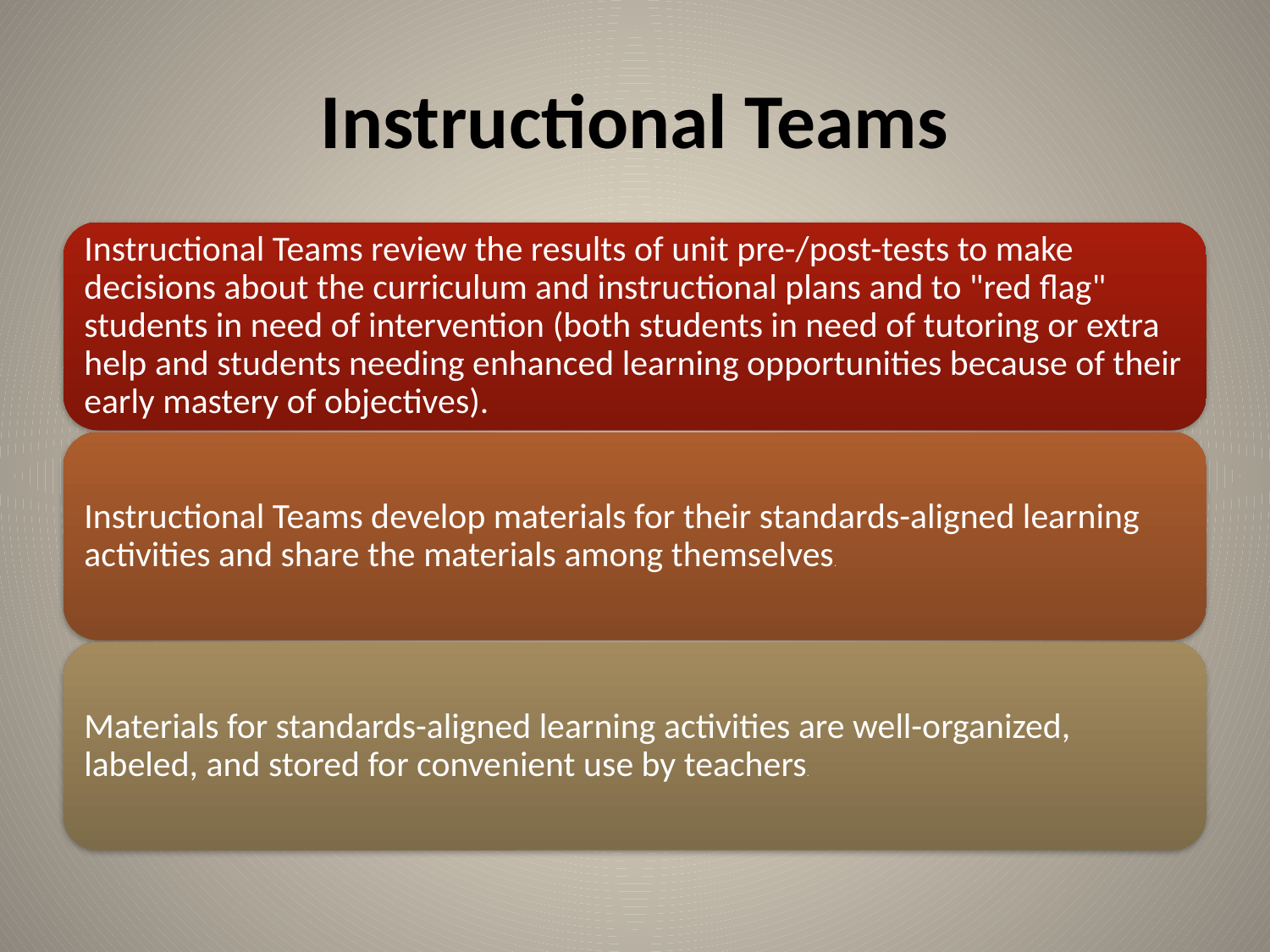

# Instructional Teams
Instructional Teams review the results of unit pre-/post-tests to make decisions about the curriculum and instructional plans and to "red flag" students in need of intervention (both students in need of tutoring or extra help and students needing enhanced learning opportunities because of their early mastery of objectives).
Instructional Teams develop materials for their standards-aligned learning activities and share the materials among themselves.
Materials for standards-aligned learning activities are well-organized, labeled, and stored for convenient use by teachers.